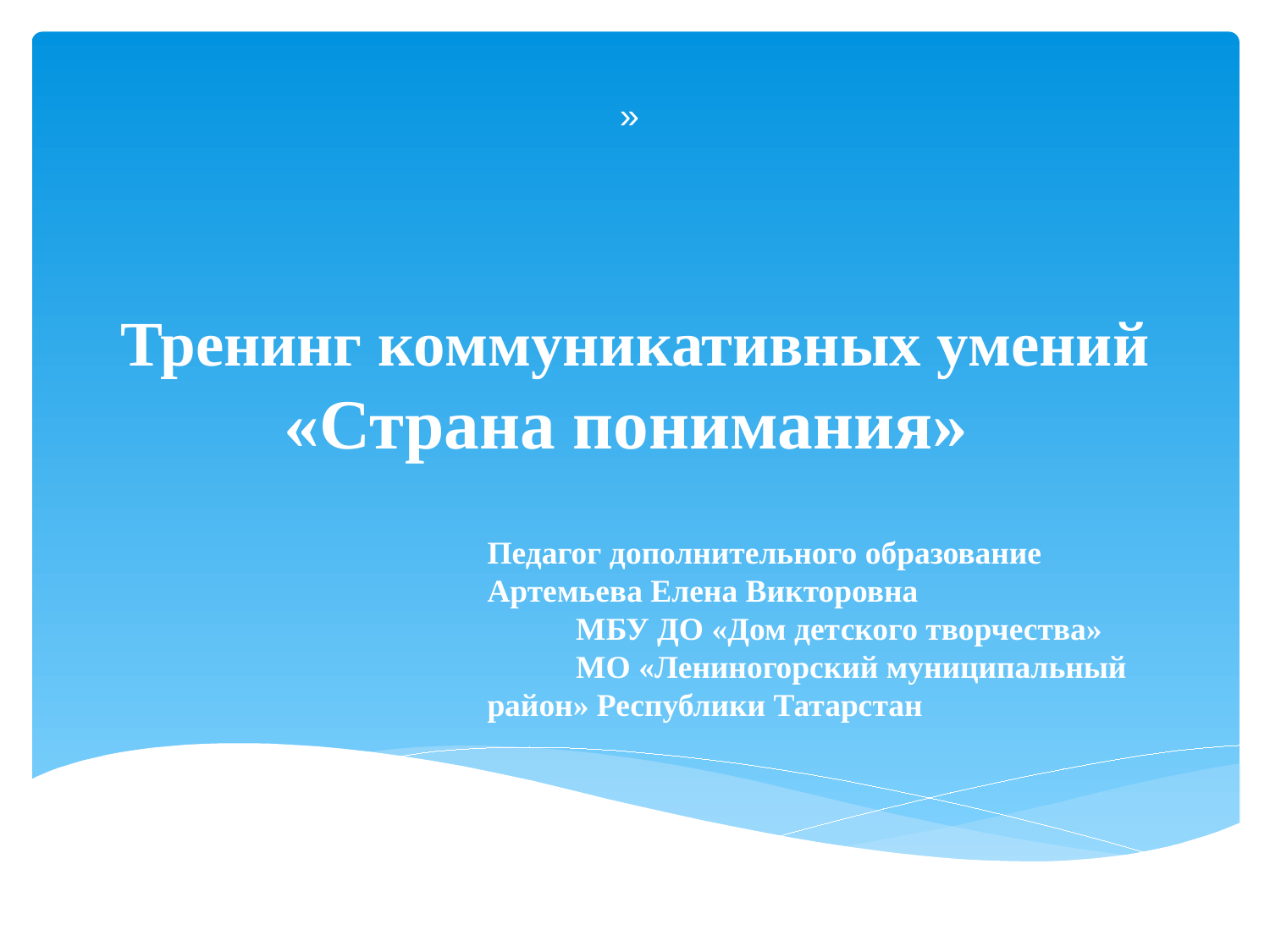

»
# Тренинг коммуникативных умений «Страна понимания»
Педагог дополнительного образование  Артемьева Елена Викторовна                                         МБУ ДО «Дом детского творчества»                  МО «Лениногорский муниципальный район» Республики Татарстан